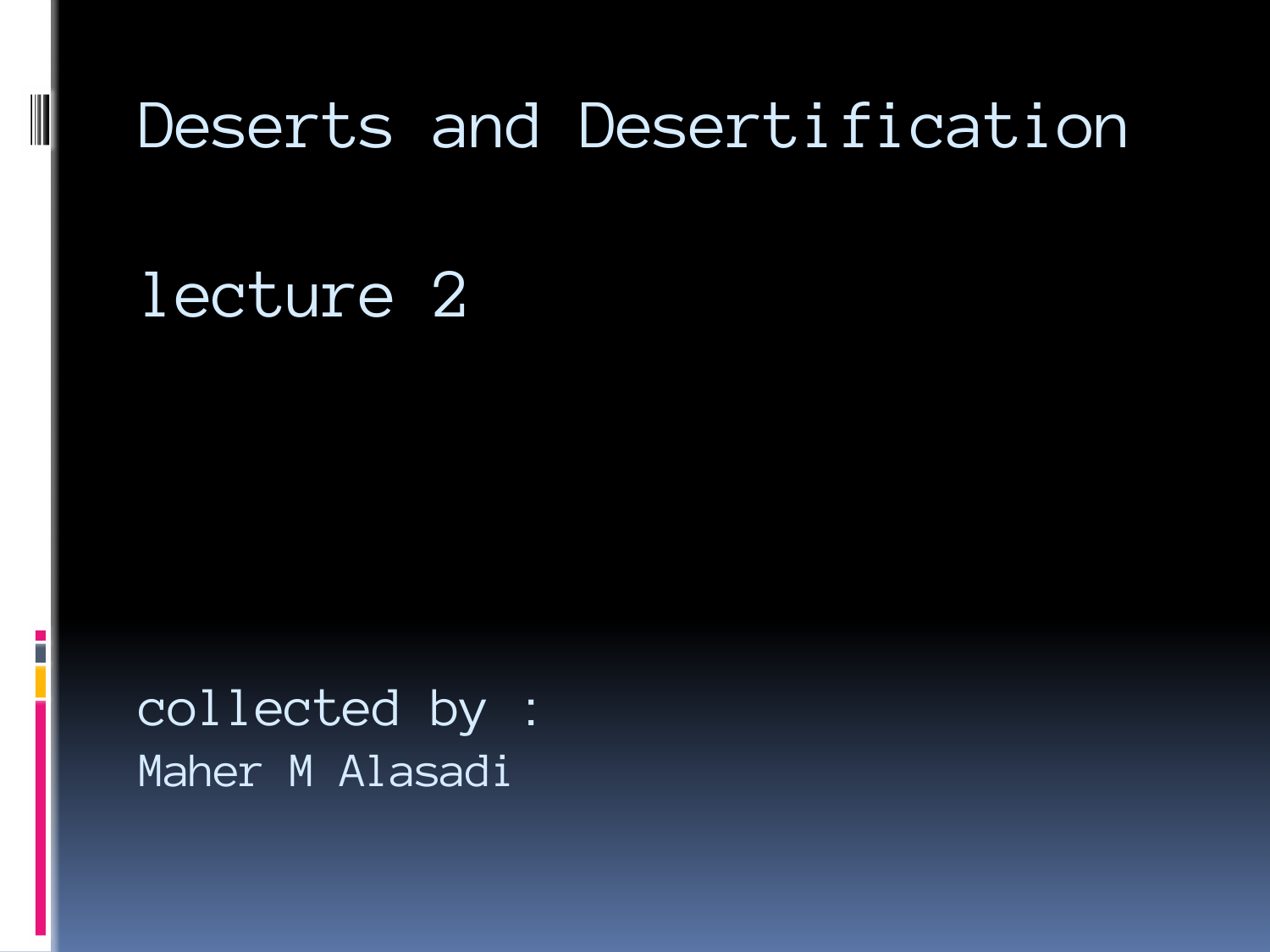

# Deserts and Desertification lecture 2 collected by : Maher M Alasadi